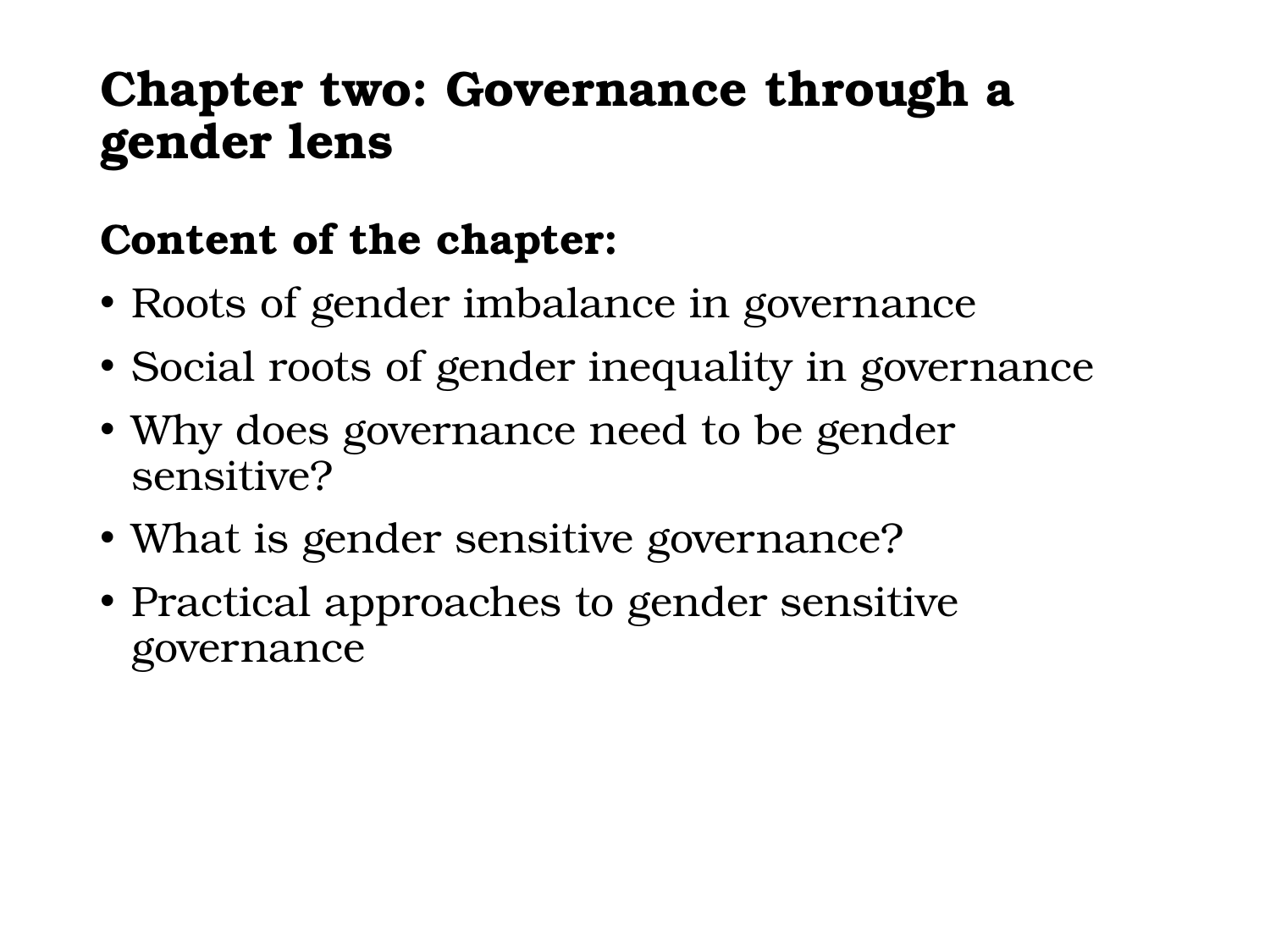

# Chapter two: Governance through a gender lens
Content of the chapter:
Roots of gender imbalance in governance
Social roots of gender inequality in governance
Why does governance need to be gender sensitive?
What is gender sensitive governance?
Practical approaches to gender sensitive governance